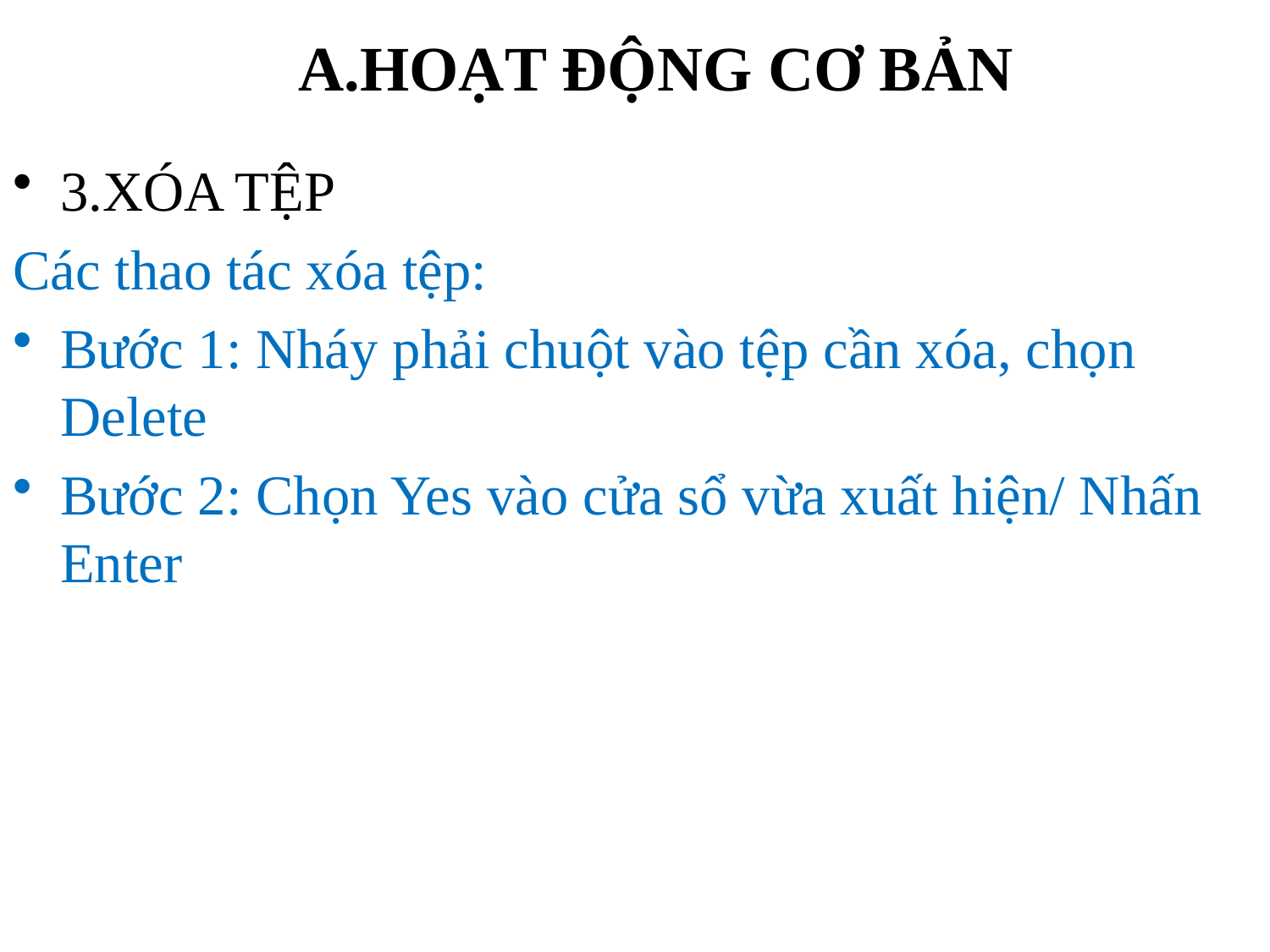

A.HOẠT ĐỘNG CƠ BẢN
3.XÓA TỆP
Các thao tác xóa tệp:
Bước 1: Nháy phải chuột vào tệp cần xóa, chọn Delete
Bước 2: Chọn Yes vào cửa sổ vừa xuất hiện/ Nhấn Enter